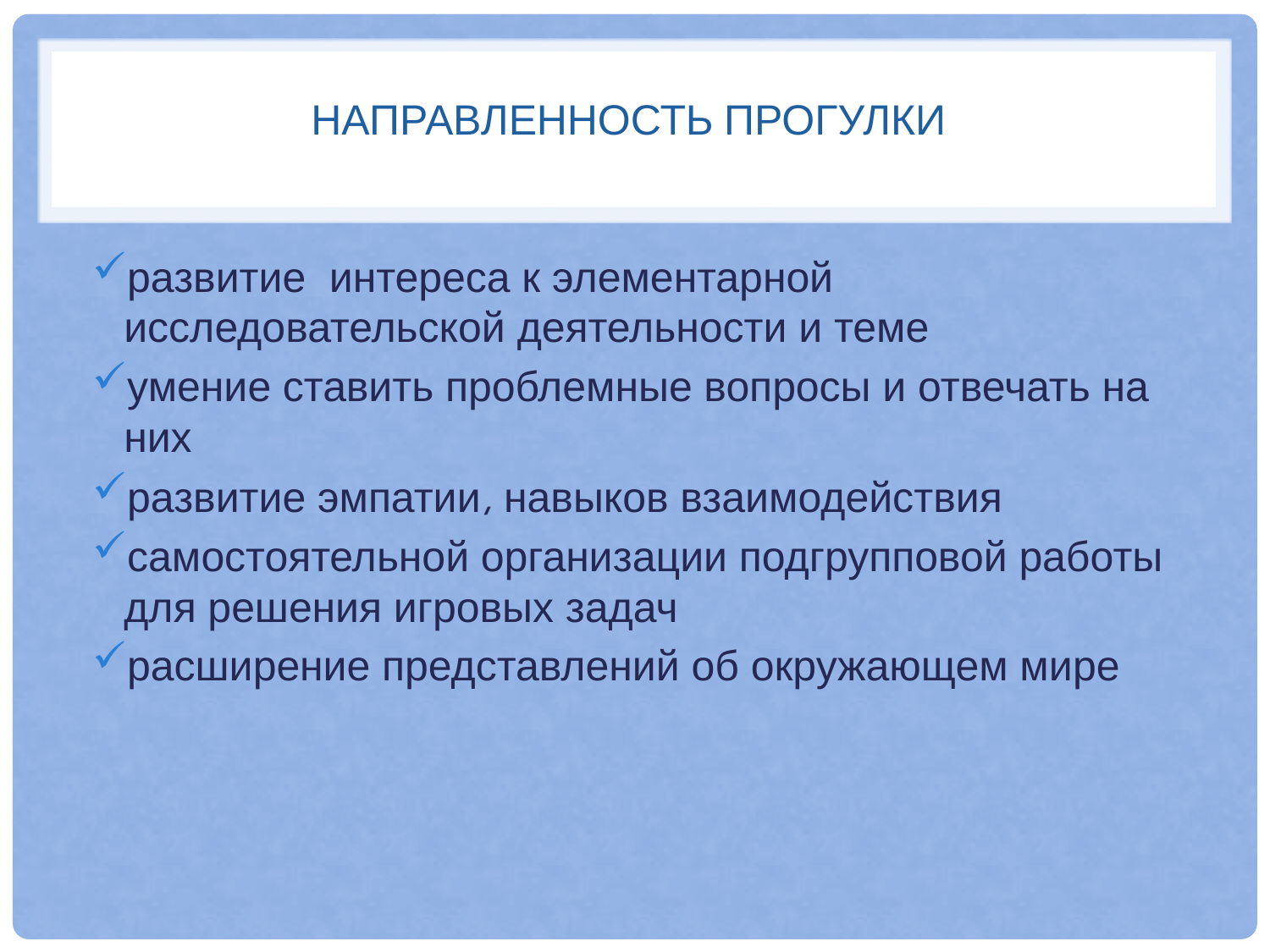

# Направленность прогулки
развитие  интереса к элементарной исследовательской деятельности и теме
умение ставить проблемные вопросы и отвечать на них
развитие эмпатии, навыков взаимодействия
самостоятельной организации подгрупповой работы для решения игровых задач
расширение представлений об окружающем мире